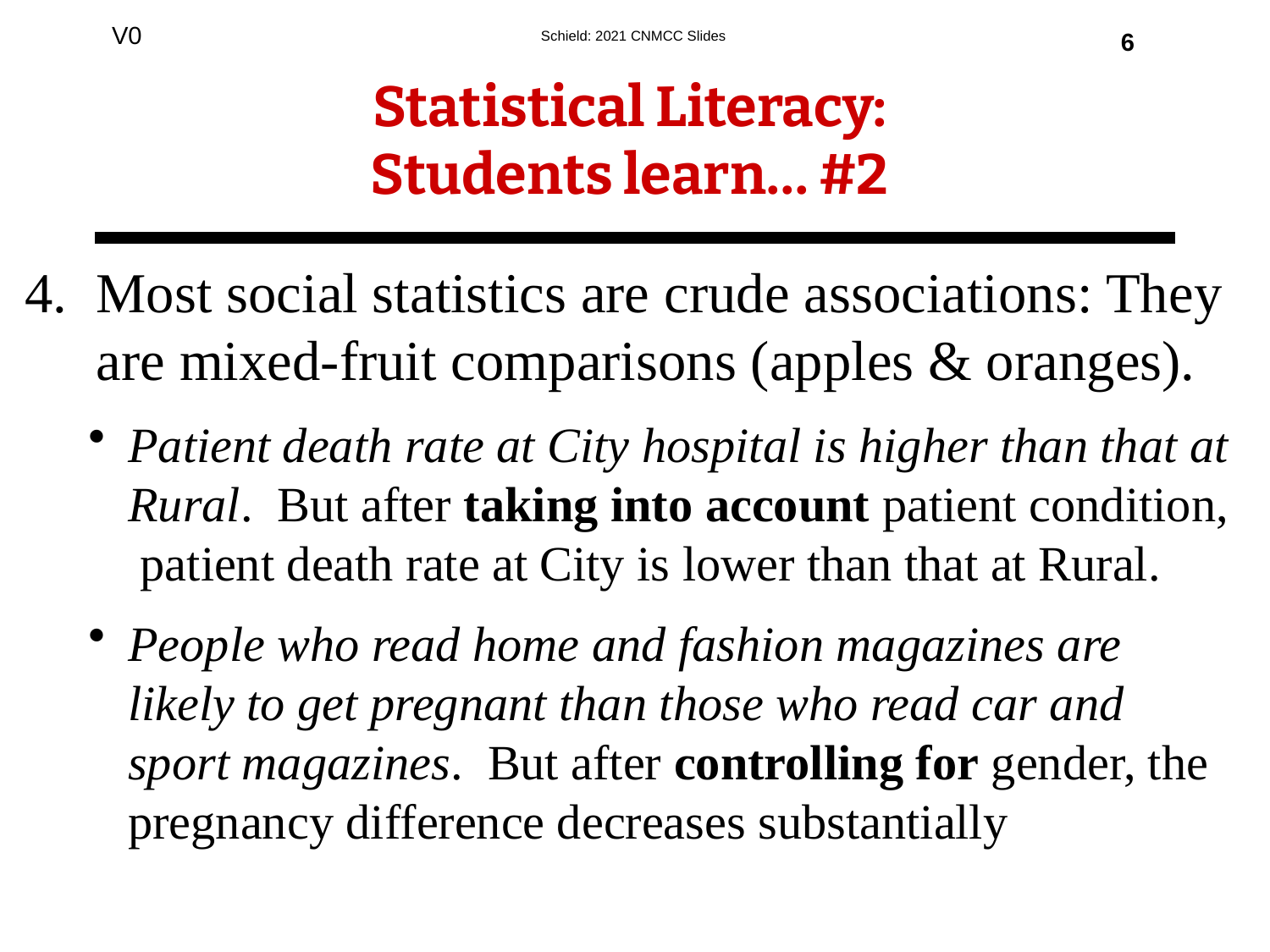

Statistical Literacy:
Students learn… #2
6
Most social statistics are crude associations: They are mixed-fruit comparisons (apples & oranges).
Patient death rate at City hospital is higher than that at Rural.  But after taking into account patient condition,  patient death rate at City is lower than that at Rural.
People who read home and fashion magazines are likely to get pregnant than those who read car and sport magazines.  But after controlling for gender, the pregnancy difference decreases substantially